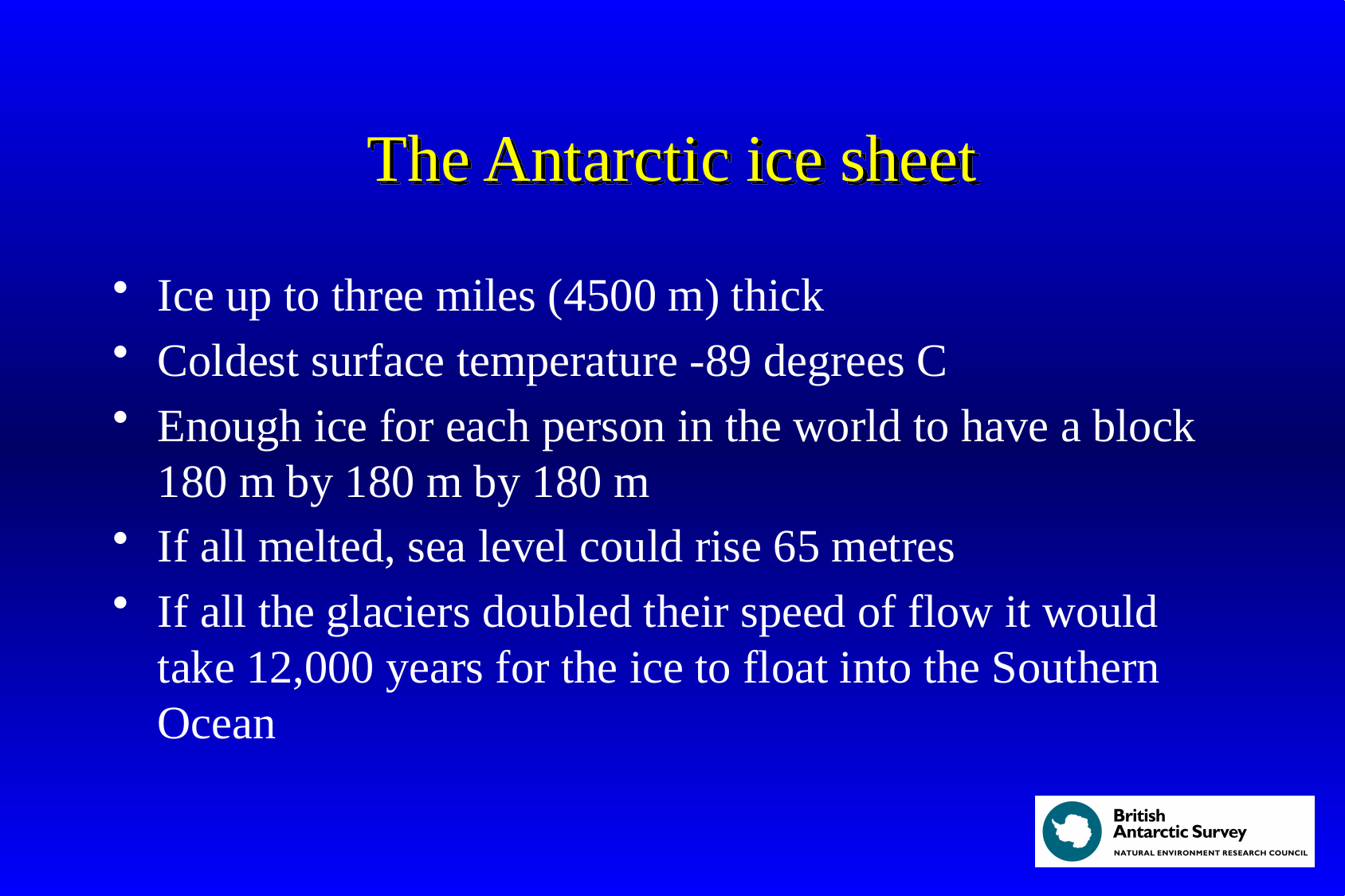

# The Antarctic ice sheet
Ice up to three miles (4500 m) thick
Coldest surface temperature -89 degrees C
Enough ice for each person in the world to have a block 180 m by 180 m by 180 m
If all melted, sea level could rise 65 metres
If all the glaciers doubled their speed of flow it would take 12,000 years for the ice to float into the Southern Ocean